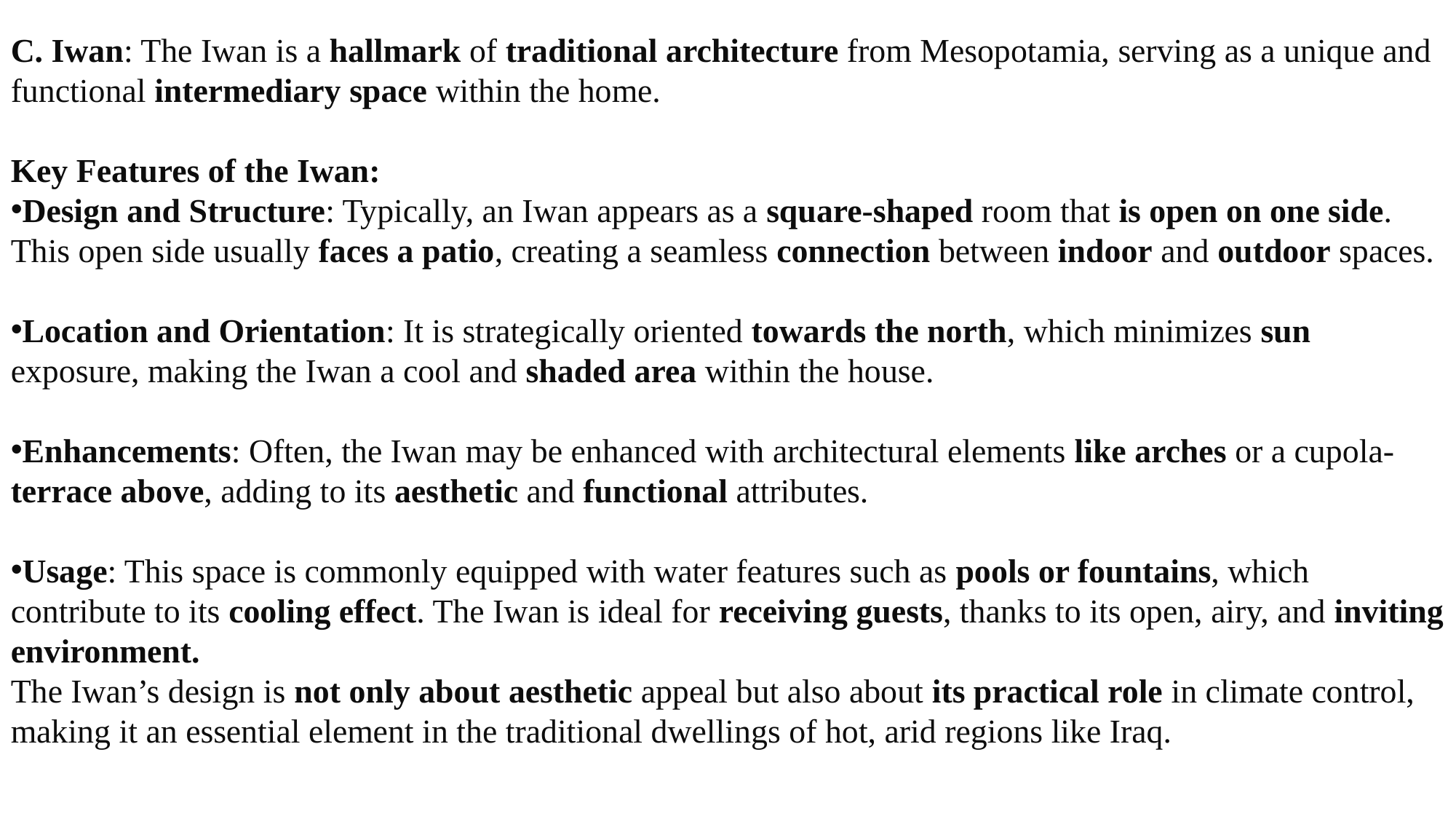

C. Iwan: The Iwan is a hallmark of traditional architecture from Mesopotamia, serving as a unique and functional intermediary space within the home.

Key Features of the Iwan:
Design and Structure: Typically, an Iwan appears as a square-shaped room that is open on one side. This open side usually faces a patio, creating a seamless connection between indoor and outdoor spaces.

Location and Orientation: It is strategically oriented towards the north, which minimizes sun exposure, making the Iwan a cool and shaded area within the house.

Enhancements: Often, the Iwan may be enhanced with architectural elements like arches or a cupola-terrace above, adding to its aesthetic and functional attributes.

Usage: This space is commonly equipped with water features such as pools or fountains, which contribute to its cooling effect. The Iwan is ideal for receiving guests, thanks to its open, airy, and inviting environment.
The Iwan’s design is not only about aesthetic appeal but also about its practical role in climate control, making it an essential element in the traditional dwellings of hot, arid regions like Iraq.